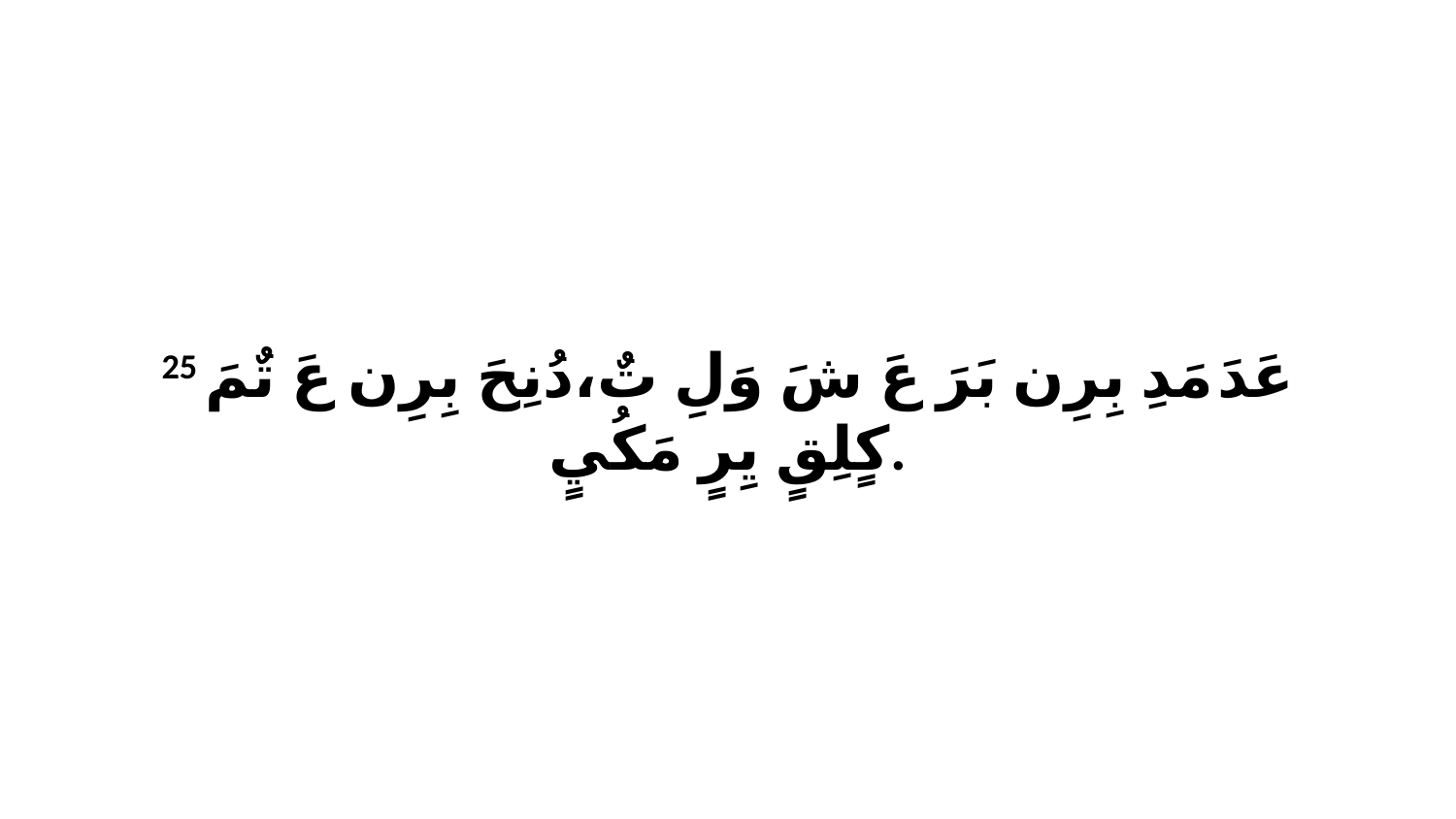

25 عَدَ مَدِ بِرِن بَرَ عَ شَ وَلِ تٌ،دُنِحَ بِرِن عَ تٌمَ كٍلِقٍ يِرٍ مَكُيٍ.